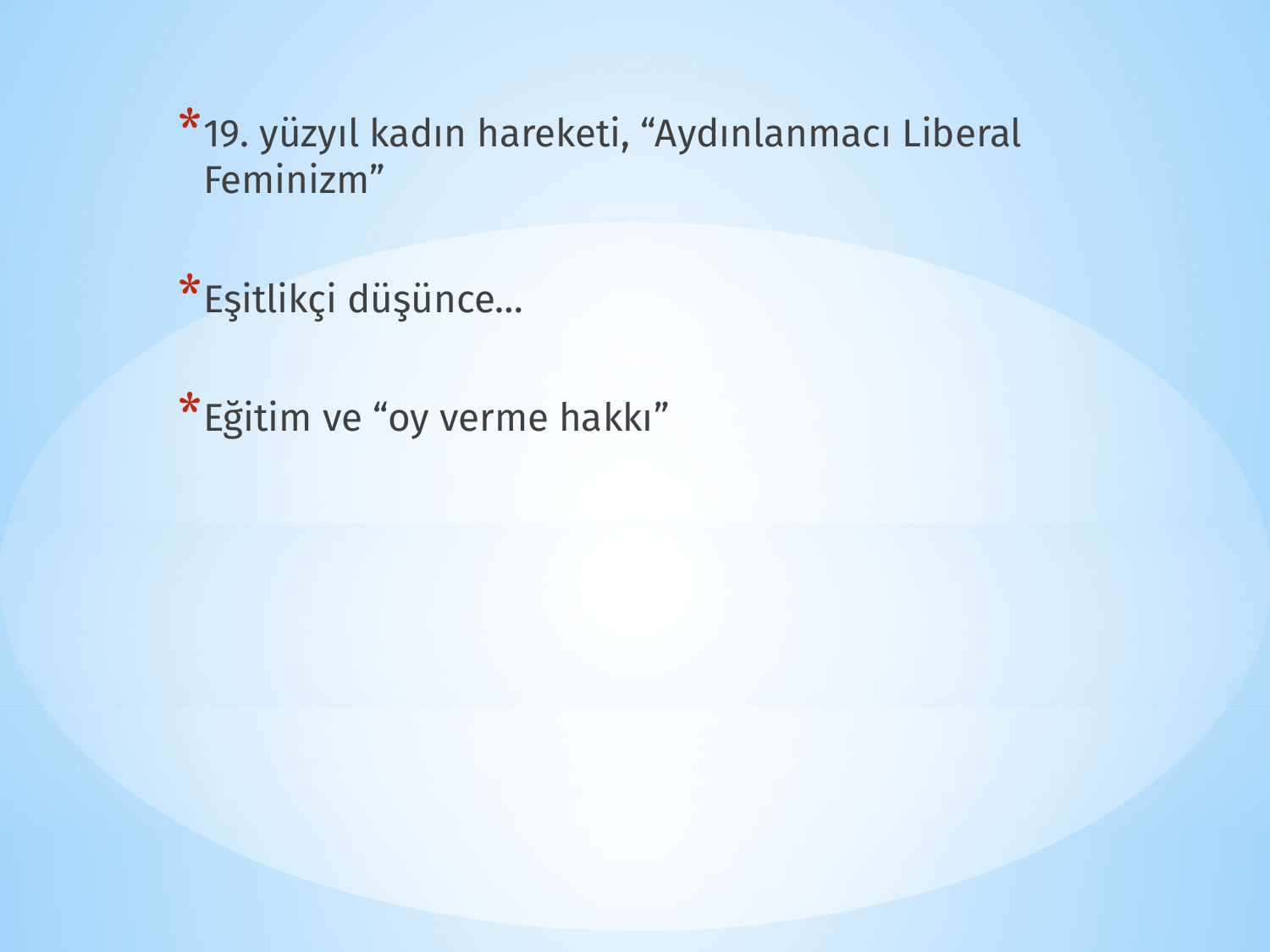

19. yüzyıl kadın hareketi, “Aydınlanmacı Liberal Feminizm”

Eşitlikçi düşünce…

Eğitim ve “oy verme hakkı”
#